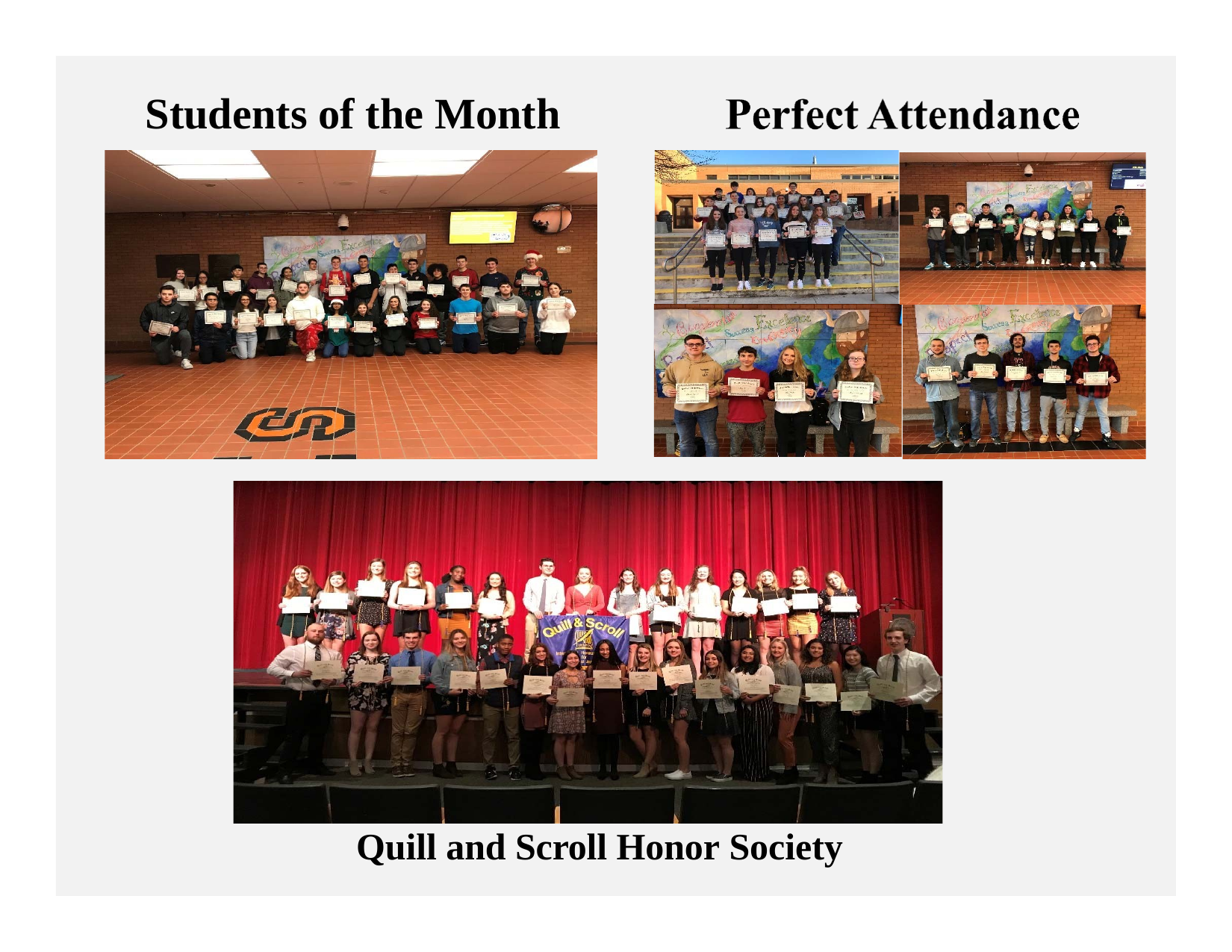

# Students of the Month

Quill and Scroll Honor Society